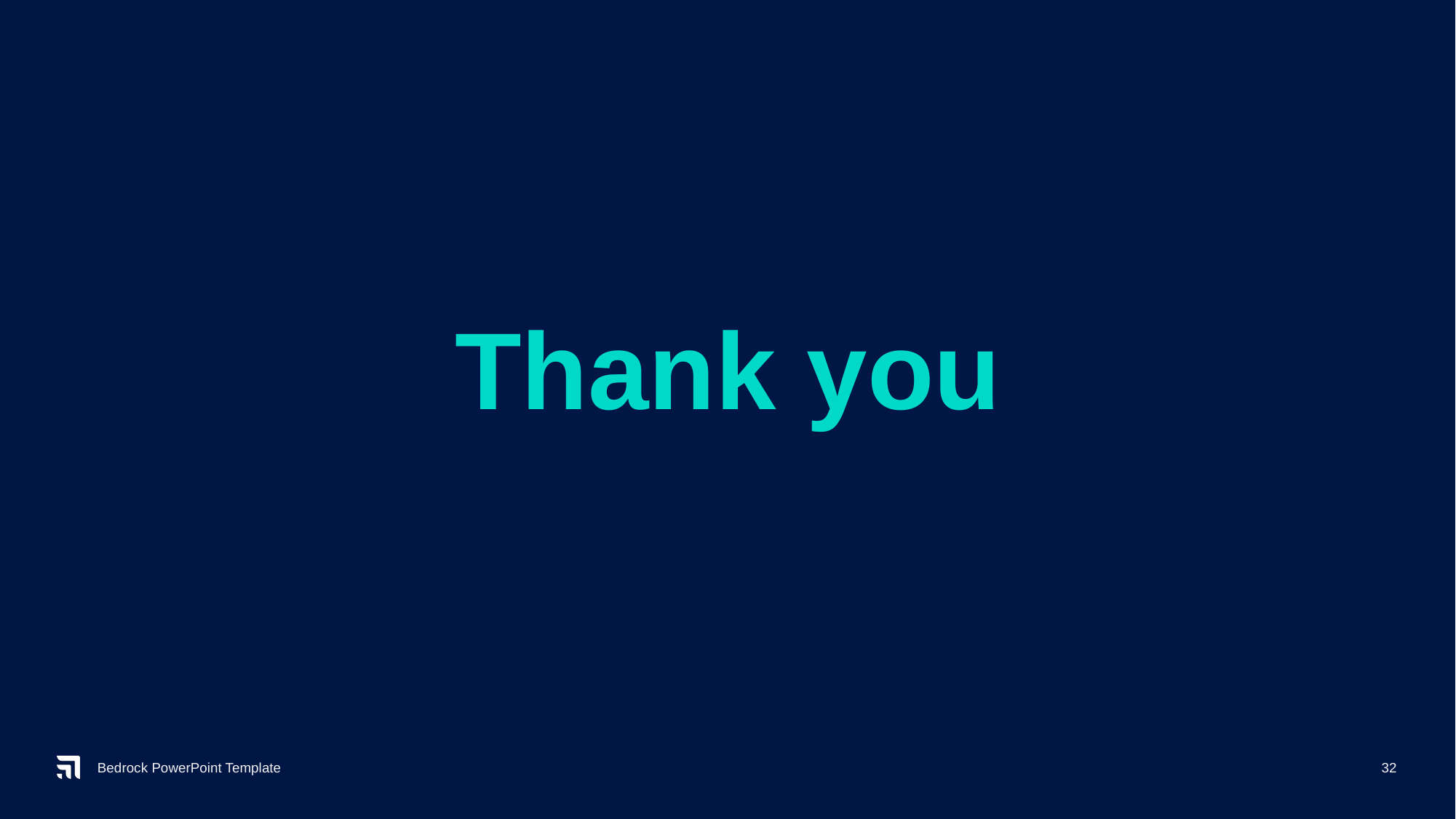

# Thank you
Bedrock PowerPoint Template
32